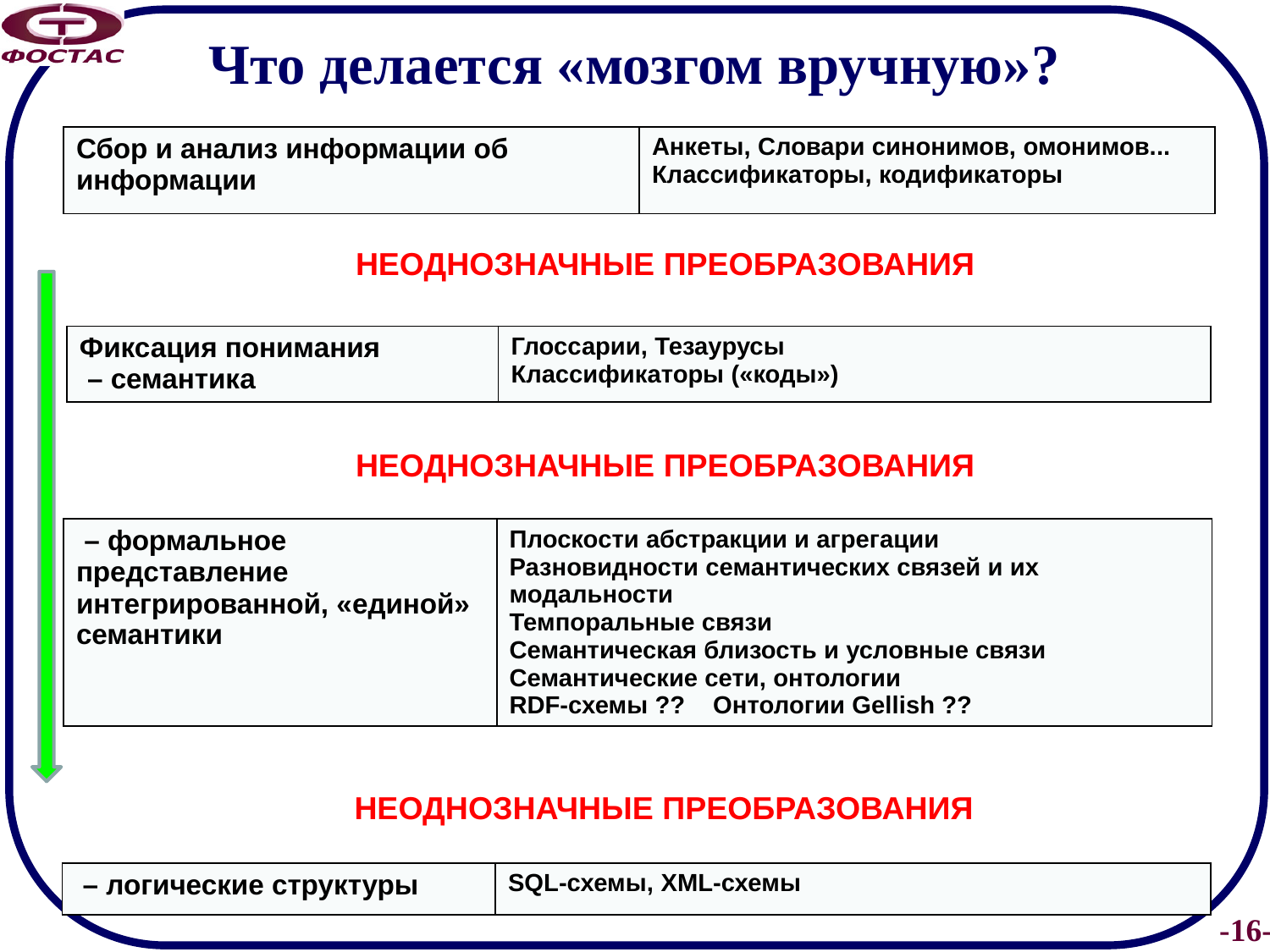

# Что делается «мозгом вручную»?
| Сбор и анализ информации об информации | Анкеты, Словари синонимов, омонимов... Классификаторы, кодификаторы |
| --- | --- |
НЕОДНОЗНАЧНЫЕ ПРЕОБРАЗОВАНИЯ

| Фиксация понимания – семантика | Глоссарии, Тезаурусы Классификаторы («коды») |
| --- | --- |
НЕОДНОЗНАЧНЫЕ ПРЕОБРАЗОВАНИЯ
| – формальное представление интегрированной, «единой» семантики | Плоскости абстракции и агрегации Разновидности семантических связей и их модальности Темпоральные связи Семантическая близость и условные связи Семантические сети, онтологии RDF-схемы ?? Онтологии Gellish ?? |
| --- | --- |
НЕОДНОЗНАЧНЫЕ ПРЕОБРАЗОВАНИЯ
| – логические структуры | SQL-схемы, XML-схемы |
| --- | --- |
16